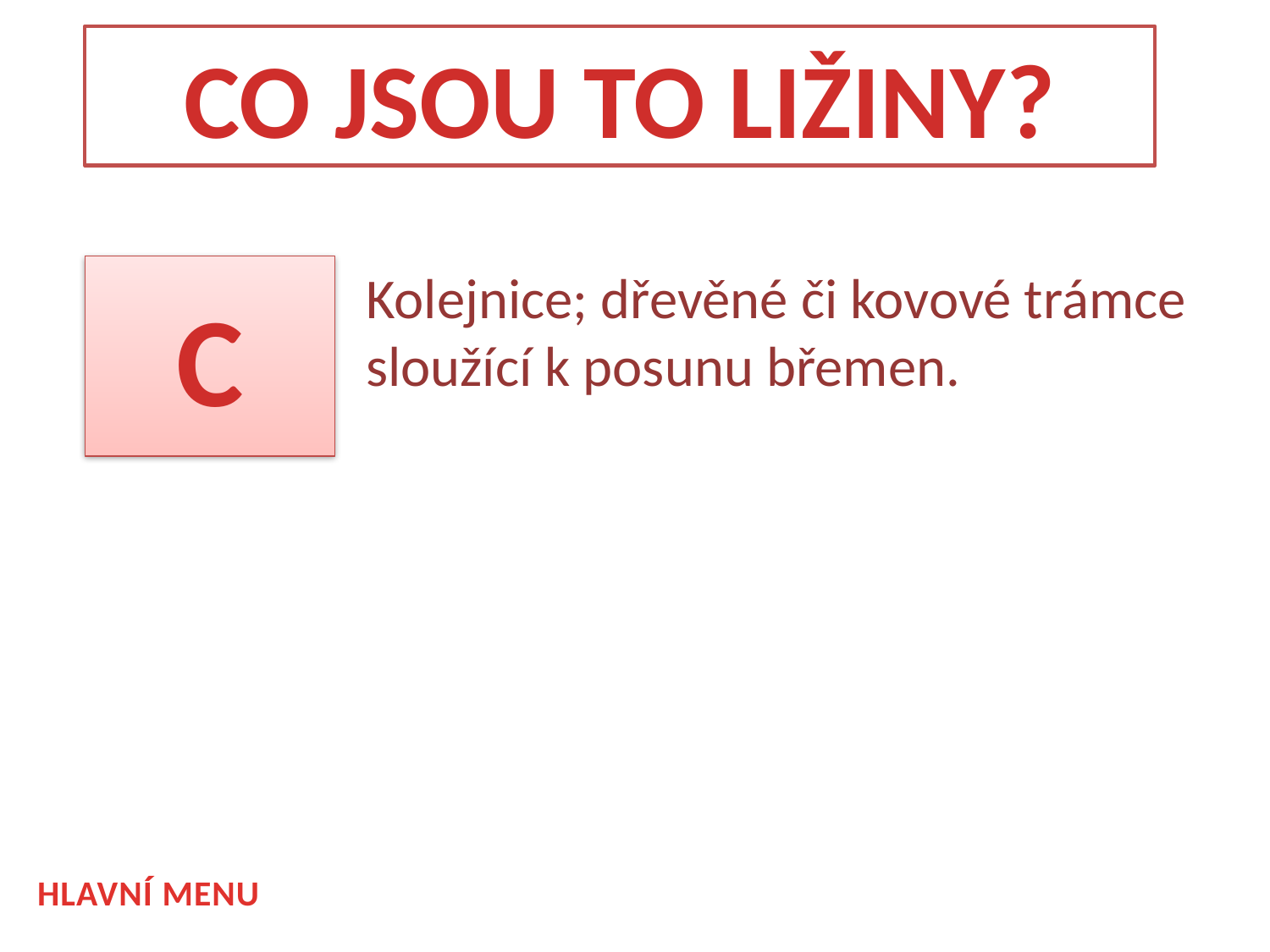

CO JSOU TO LIŽINY?
Kolejnice; dřevěné či kovové trámce sloužící k posunu břemen.
C
HLAVNÍ MENU